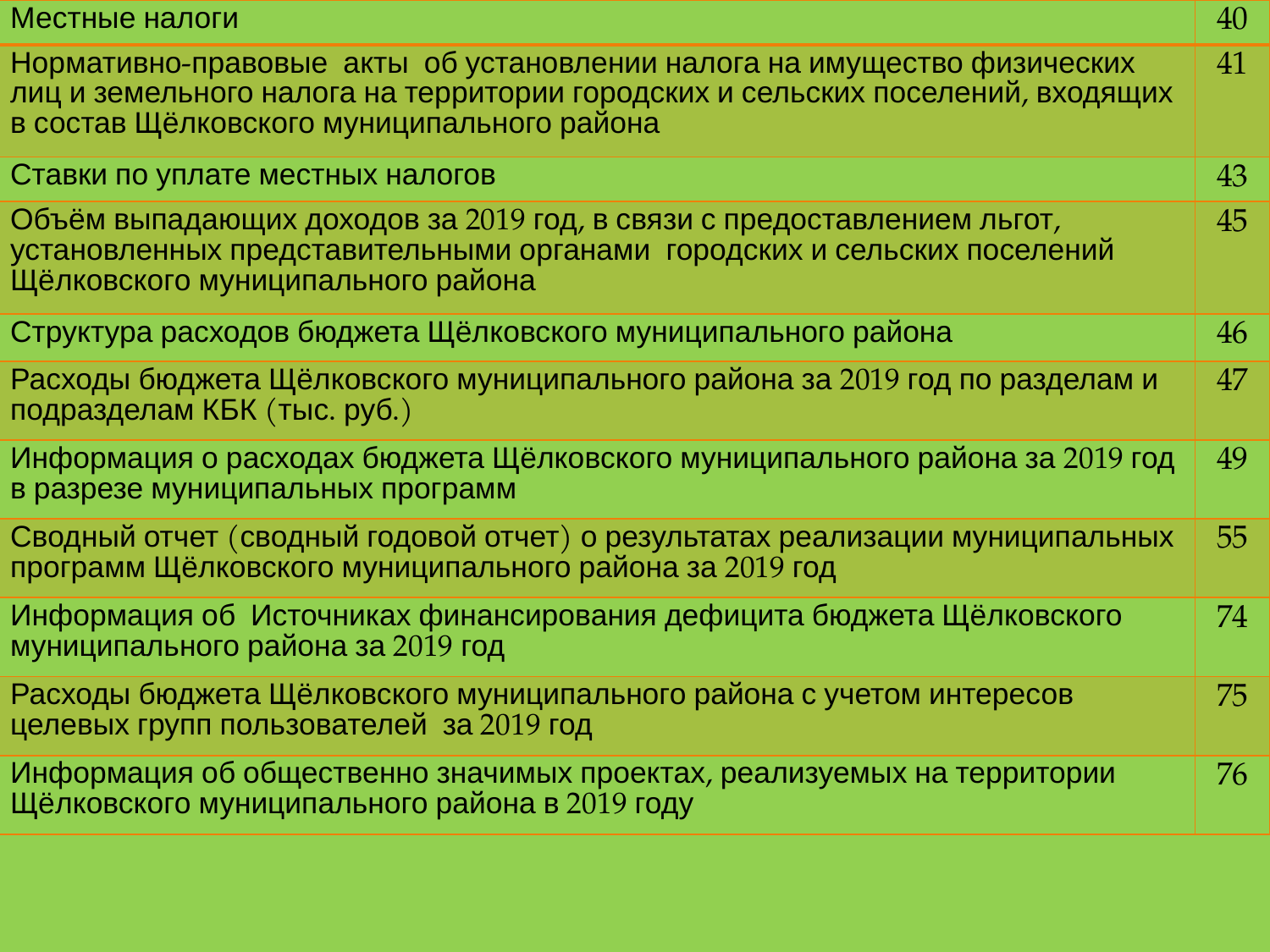

| Местные налоги | 40 |
| --- | --- |
| Нормативно-правовые акты об установлении налога на имущество физических лиц и земельного налога на территории городских и сельских поселений, входящих в состав Щёлковского муниципального района | 41 |
| Ставки по уплате местных налогов | 43 |
| Объём выпадающих доходов за 2019 год, в связи с предоставлением льгот, установленных представительными органами городских и сельских поселений Щёлковского муниципального района | 45 |
| Структура расходов бюджета Щёлковского муниципального района | 46 |
| Расходы бюджета Щёлковского муниципального района за 2019 год по разделам и подразделам КБК (тыс. руб.) | 47 |
| Информация о расходах бюджета Щёлковского муниципального района за 2019 год в разрезе муниципальных программ | 49 |
| Сводный отчет (сводный годовой отчет) о результатах реализации муниципальных программ Щёлковского муниципального района за 2019 год | 55 |
| Информация об Источниках финансирования дефицита бюджета Щёлковского муниципального района за 2019 год | 74 |
| Расходы бюджета Щёлковского муниципального района с учетом интересов целевых групп пользователей ​ за 2019 год | 75 |
| Информация об общественно значимых проектах, реализуемых на территории Щёлковского муниципального района в 2019 году | 76 |